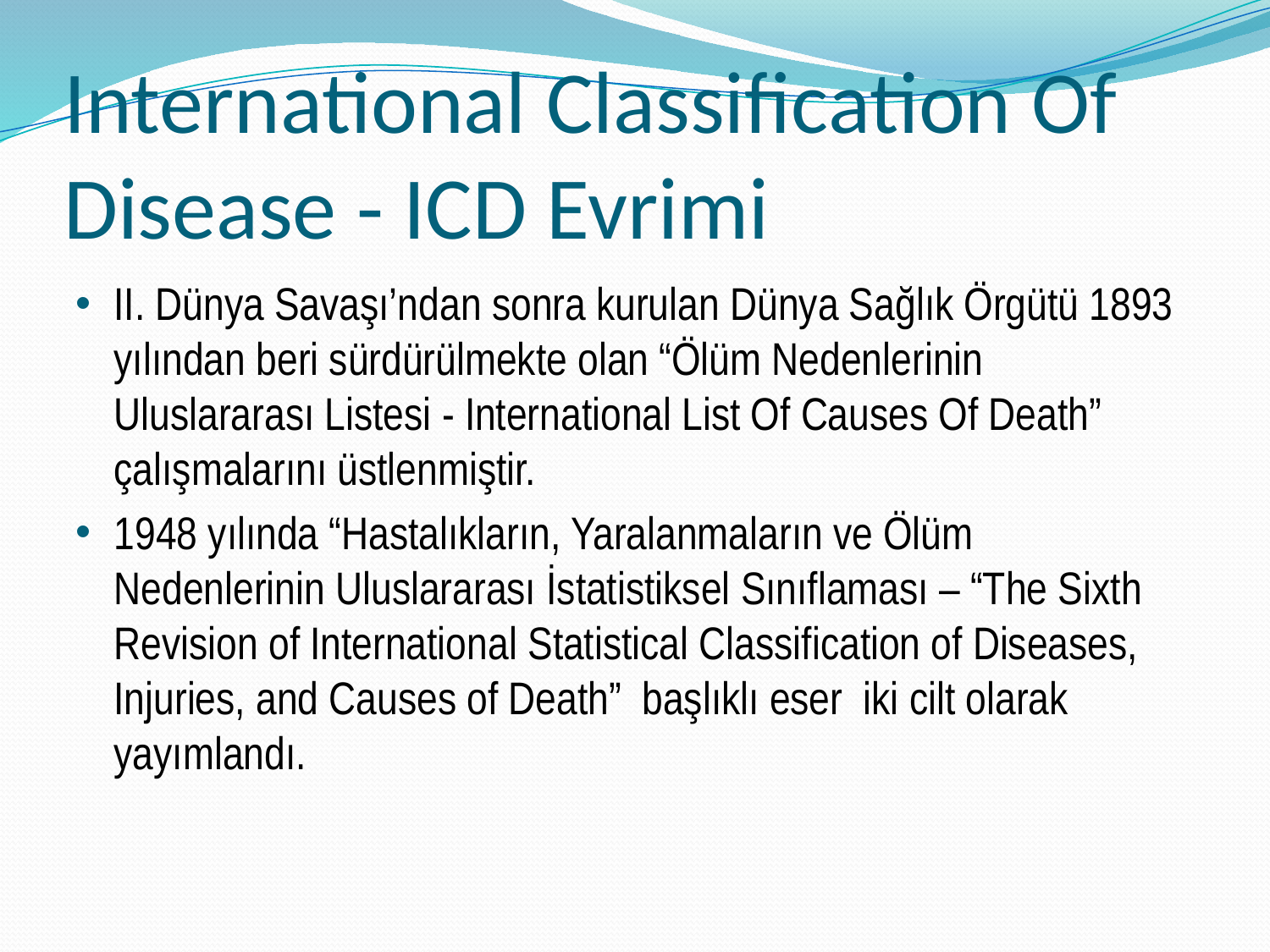

# International Classification Of Disease - ICD Evrimi
II. Dünya Savaşı’ndan sonra kurulan Dünya Sağlık Örgütü 1893 yılından beri sürdürülmekte olan “Ölüm Nedenlerinin Uluslararası Listesi - International List Of Causes Of Death” çalışmalarını üstlenmiştir.
1948 yılında “Hastalıkların, Yaralanmaların ve Ölüm Nedenlerinin Uluslararası İstatistiksel Sınıflaması – “The Sixth Revision of International Statistical Classification of Diseases, Injuries, and Causes of Death”  başlıklı eser  iki cilt olarak yayımlandı.